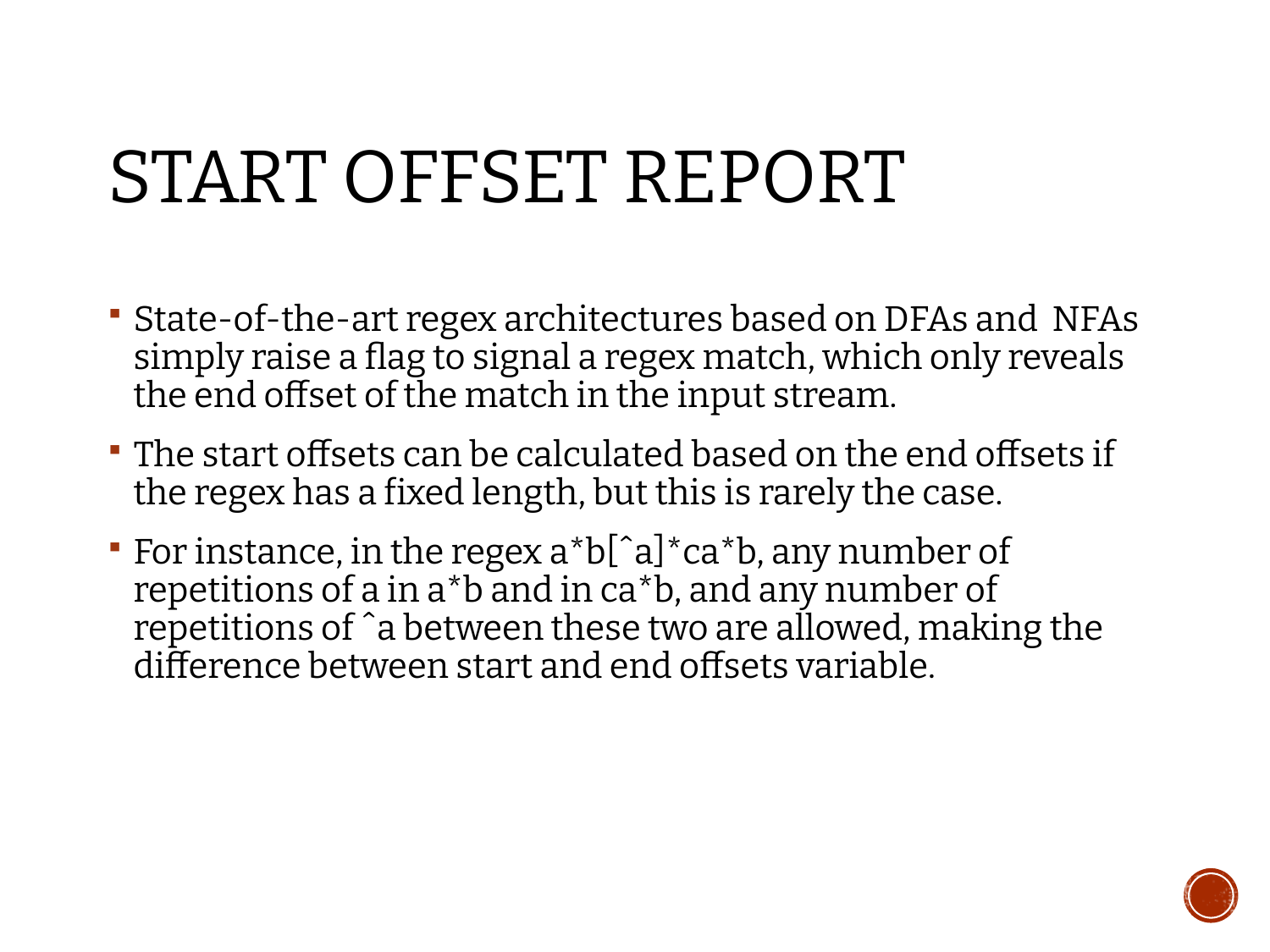

# Start offset report
State-of-the-art regex architectures based on DFAs and  NFAs simply raise a flag to signal a regex match, which only reveals the end offset of the match in the input stream.
The start offsets can be calculated based on the end offsets if the regex has a fixed length, but this is rarely the case.
For instance, in the regex a*b[ˆa]*ca*b, any number of repetitions of a in a*b and in ca*b, and any number of repetitions of ˆa between these two are allowed, making the difference between start and end offsets variable.